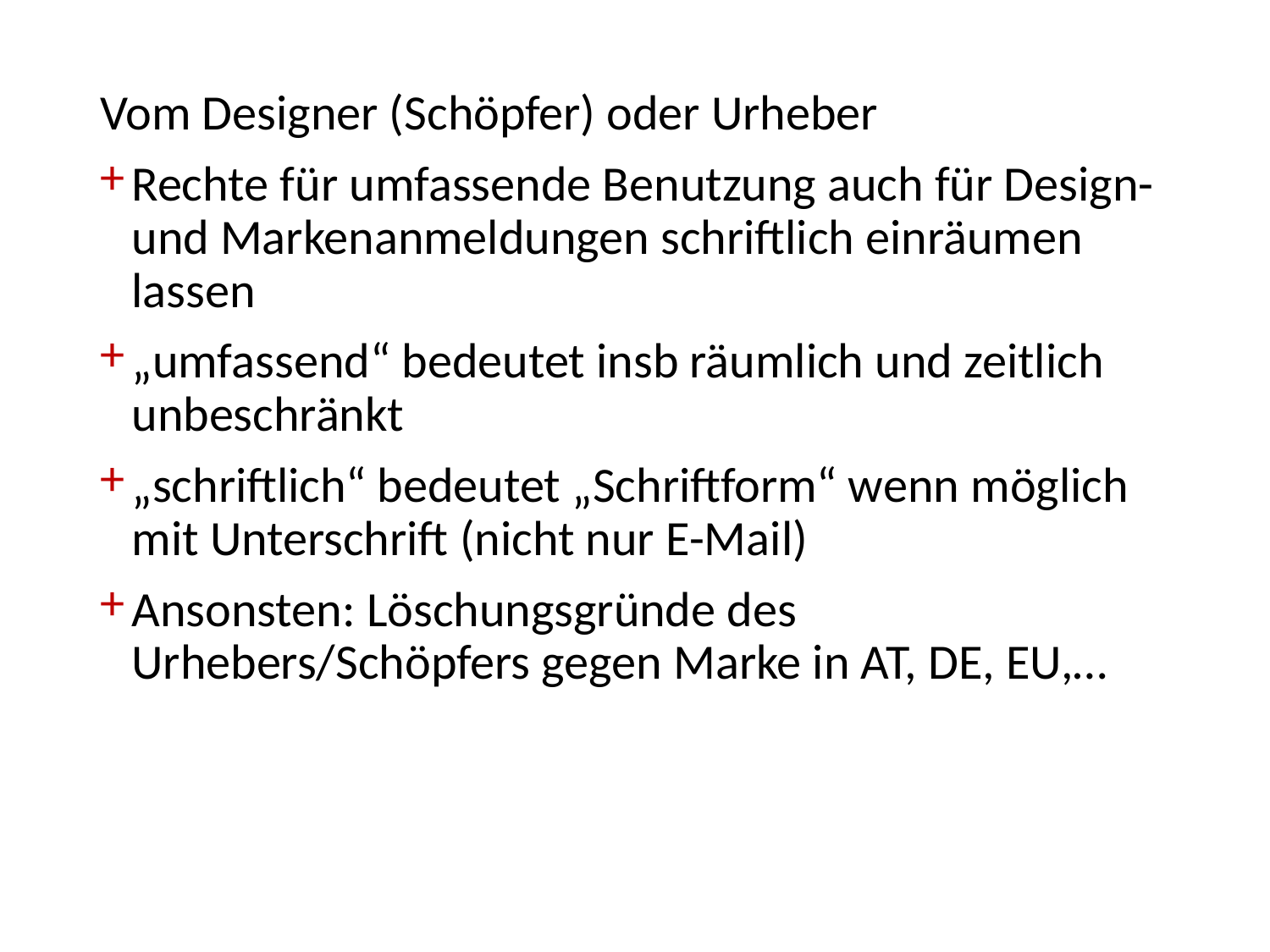

Vom Designer (Schöpfer) oder Urheber
Rechte für umfassende Benutzung auch für Design- und Markenanmeldungen schriftlich einräumen lassen
„umfassend“ bedeutet insb räumlich und zeitlich unbeschränkt
„schriftlich“ bedeutet „Schriftform“ wenn möglich mit Unterschrift (nicht nur E-Mail)
Ansonsten: Löschungsgründe des Urhebers/Schöpfers gegen Marke in AT, DE, EU,…